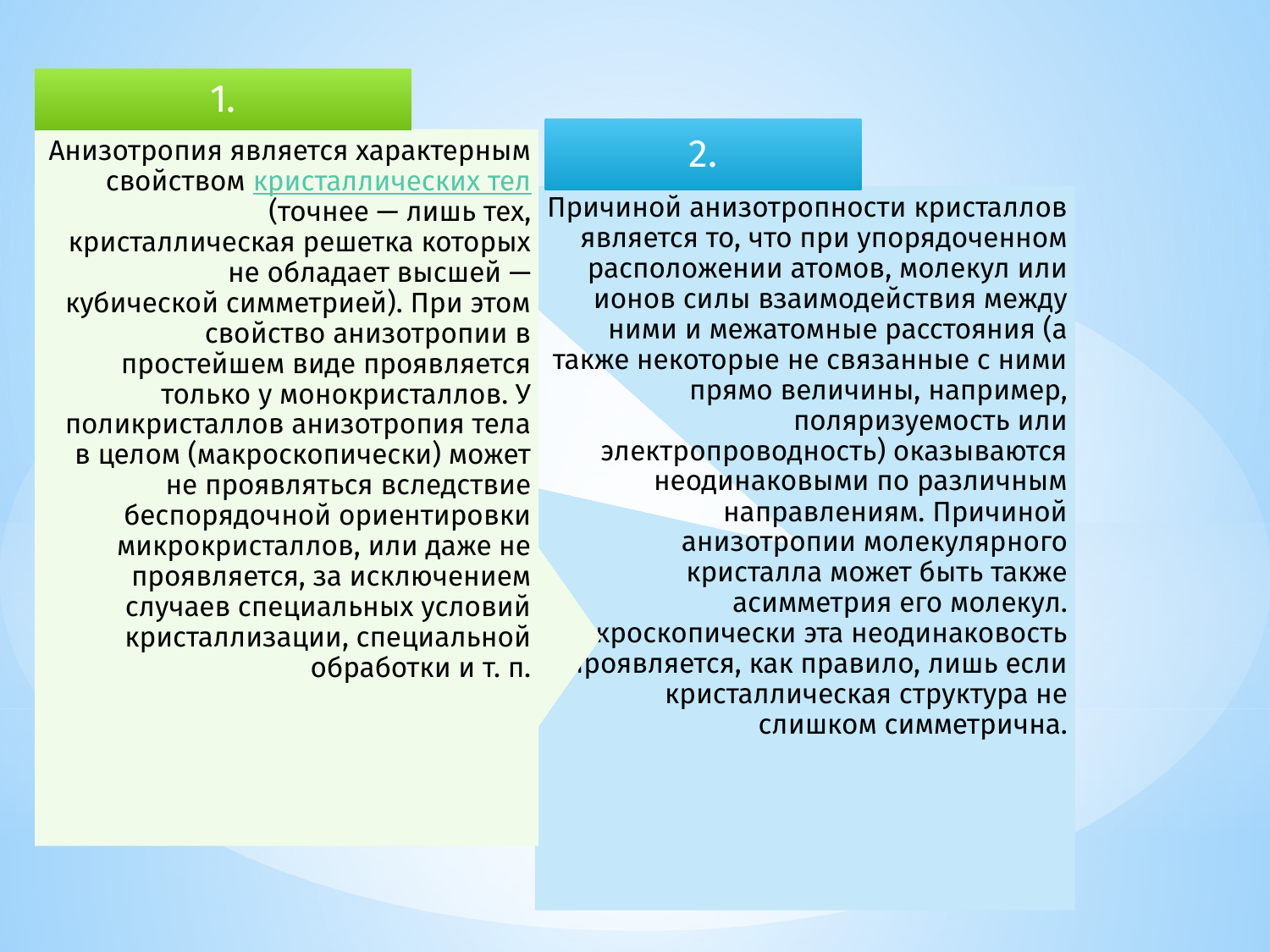

Причиной анизотропности кристаллов является то, что при упорядоченном расположении атомов, молекул или ионов силы взаимодействия между ними и межатомные расстояния (а также некоторые не связанные с ними прямо величины, например, поляризуемость или электропроводность) оказываются неодинаковыми по различным направлениям. Причиной анизотропии молекулярного кристалла может быть также асимметрия его молекул. Макроскопически эта неодинаковость проявляется, как правило, лишь если кристаллическая структура не слишком симметрична.

2.
Анизотропия является характерным свойством кристаллических тел (точнее — лишь тех, кристаллическая решетка которых не обладает высшей — кубической симметрией). При этом свойство анизотропии в простейшем виде проявляется только у монокристаллов. У поликристаллов анизотропия тела в целом (макроскопически) может не проявляться вследствие беспорядочной ориентировки микрокристаллов, или даже не проявляется, за исключением случаев специальных условий кристаллизации, специальной обработки и т. п.
1.